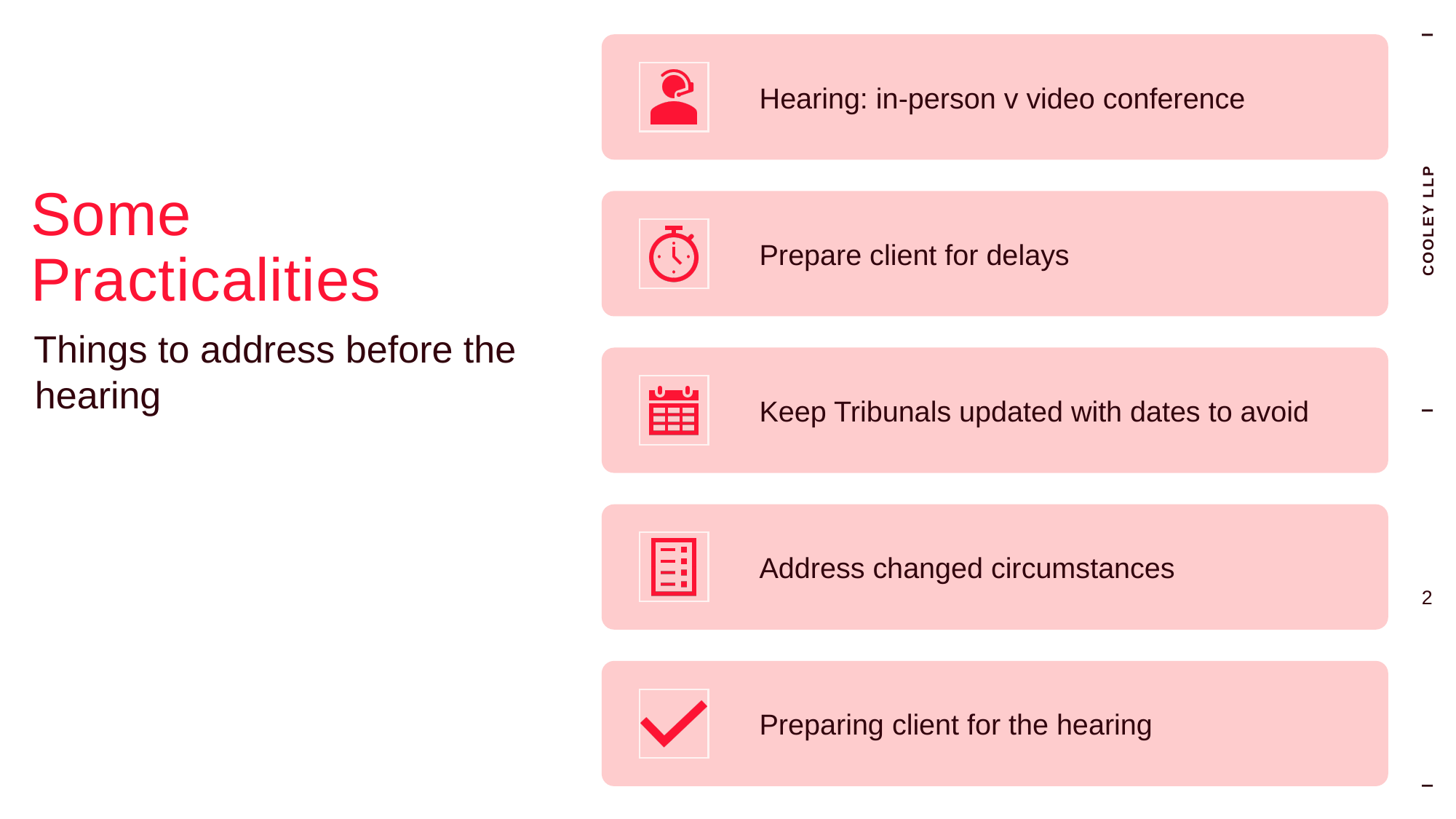

# Some Practicalities
Hearing: in-person v video conference
Prepare client for delays

Keep Tribunals updated with dates to avoid
Address changed circumstances
Preparing client for the hearing
Cooley LLP
Things to address before the hearing
2